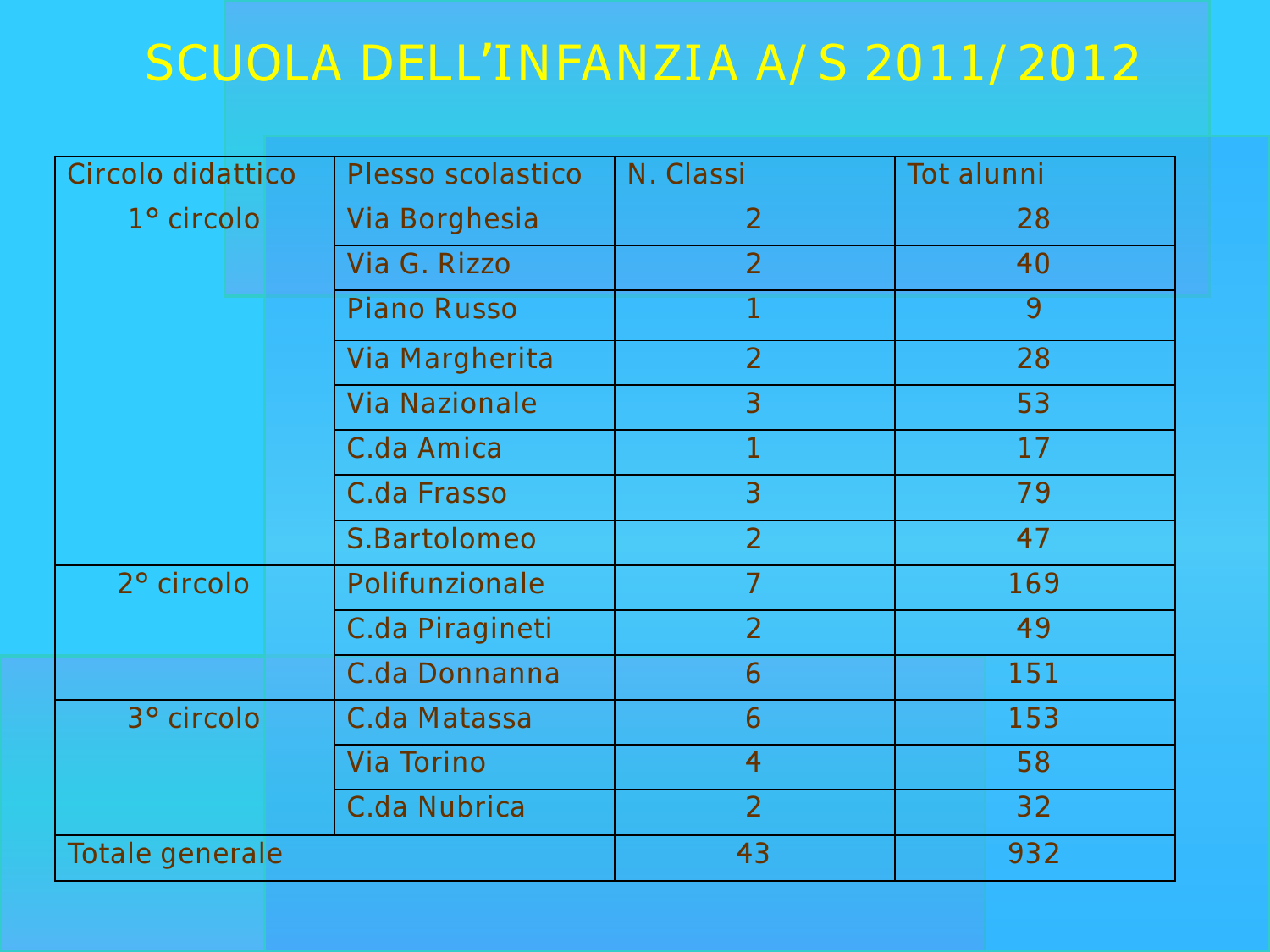

# SCUOLA DELL’INFANZIA A/S 2011/2012

| Circolo didattico | Plesso scolastico | N. Classi | Tot alunni |
| --- | --- | --- | --- |
| 1° circolo | Via Borghesia | 2 | 28 |
|  | Via G. Rizzo | 2 | 40 |
|  | Piano Russo | 1 | 9 |
|  | Via Margherita | 2 | 28 |
|  | Via Nazionale | 3 | 53 |
|  | C.da Amica | 1 | 17 |
|  | C.da Frasso | 3 | 79 |
|  | S.Bartolomeo | 2 | 47 |
| 2° circolo | Polifunzionale | 7 | 169 |
|  | C.da Piragineti | 2 | 49 |
|  | C.da Donnanna | 6 | 151 |
| 3° circolo | C.da Matassa | 6 | 153 |
|  | Via Torino | 4 | 58 |
|  | C.da Nubrica | 2 | 32 |
| Totale generale |  | 43 | 932 |